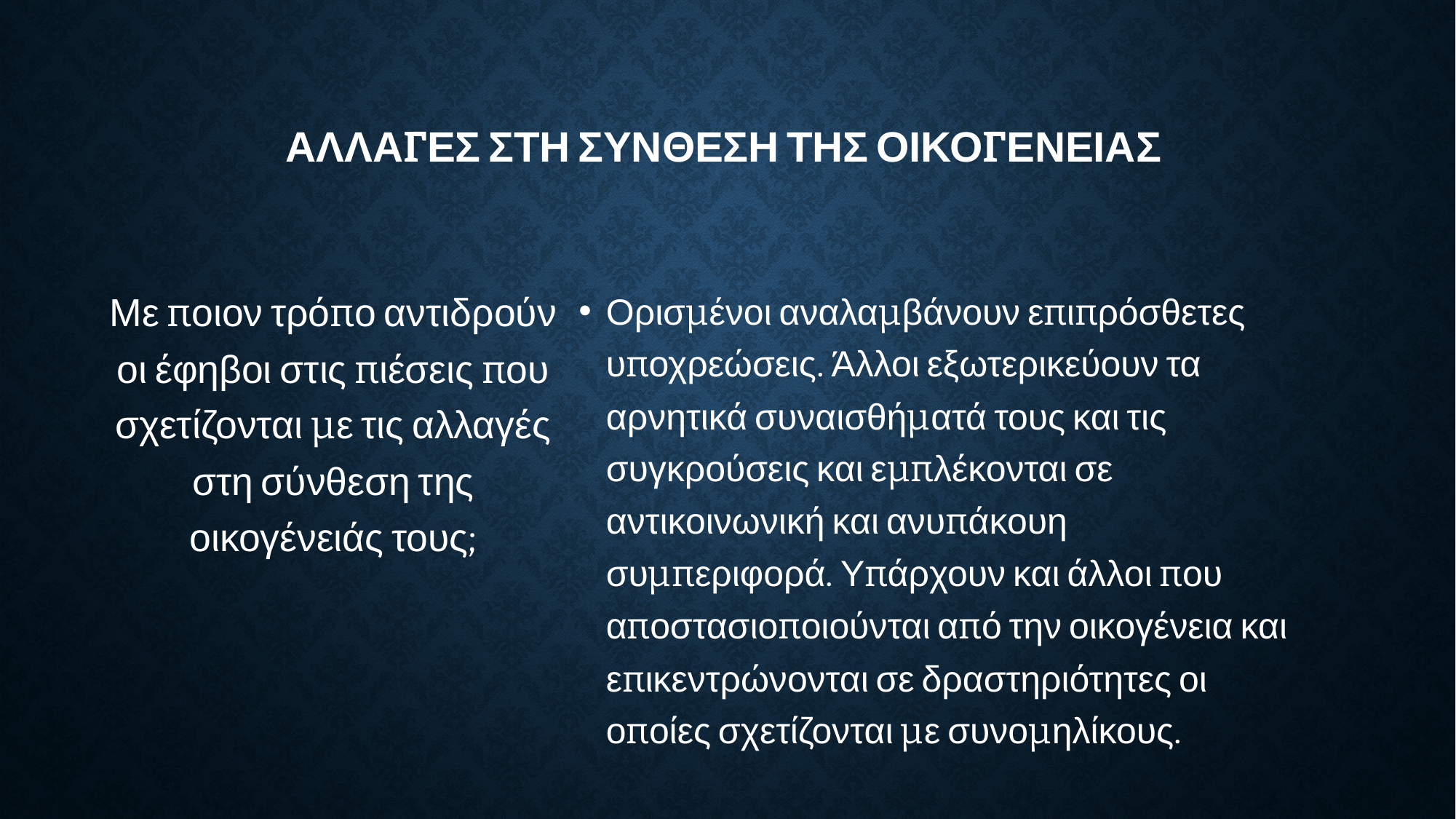

# ΑΛΛΑΓΕΣ ΣΤΗ ΣΥΝΘΕΣΗ ΤΗΣ ΟΙΚΟΓΕΝΕΙΑΣ
Ορισμένοι αναλαμβάνουν επιπρόσθετες υποχρεώσεις. Άλλοι εξωτερικεύουν τα αρνητικά συναισθήματά τους και τις συγκρούσεις και εμπλέκονται σε αντικοινωνική και ανυπάκουη συμπεριφορά. Υπάρχουν και άλλοι που αποστασιοποιούνται από την οικογένεια και επικεντρώνονται σε δραστηριότητες οι οποίες σχετίζονται με συνομηλίκους.
Με ποιον τρόπο αντιδρούν οι έφηβοι στις πιέσεις που σχετίζονται με τις αλλαγές στη σύνθεση της οικογένειάς τους;